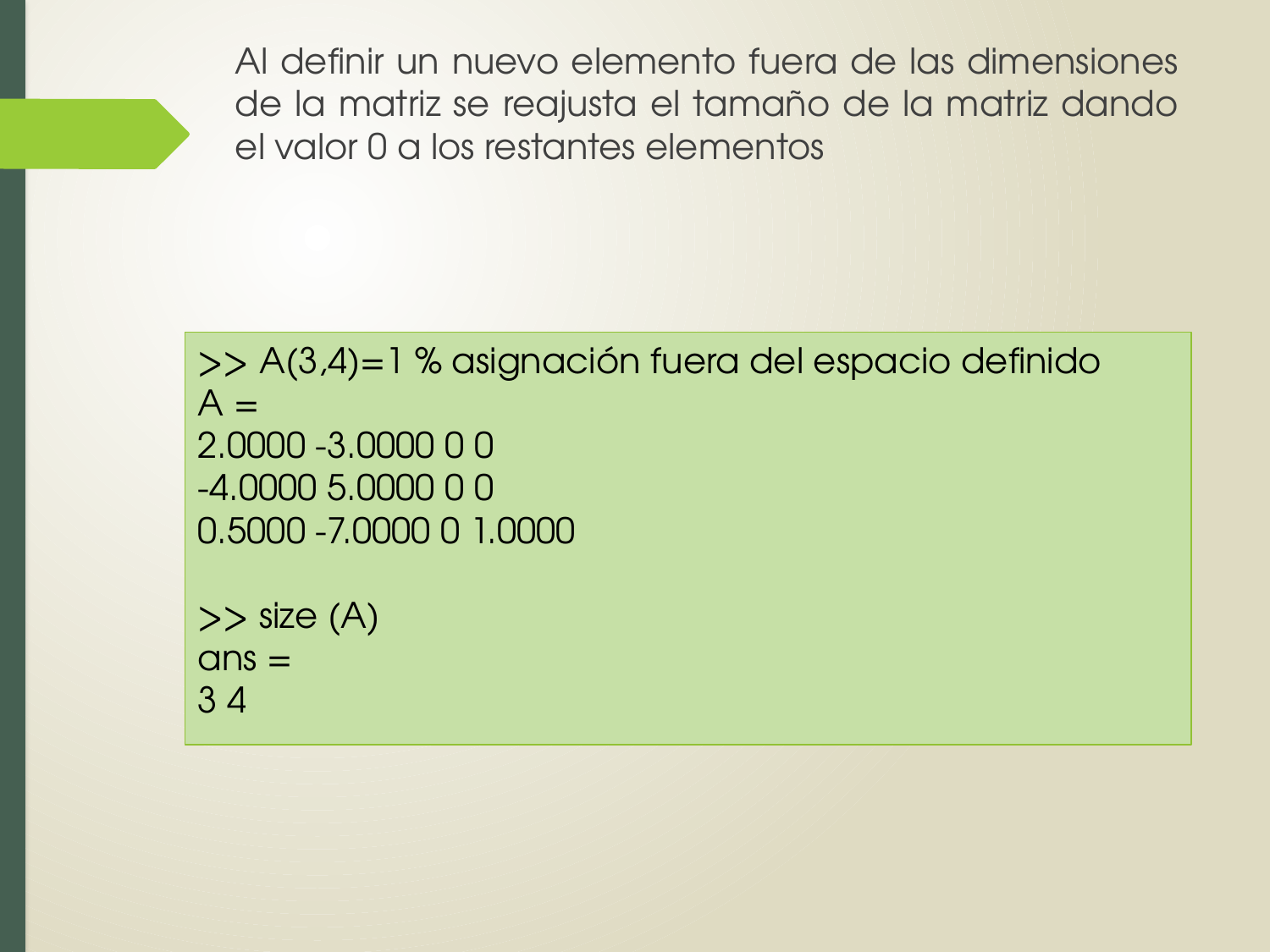

Al definir un nuevo elemento fuera de las dimensiones de la matriz se reajusta el tamaño de la matriz dando el valor 0 a los restantes elementos
>> A(3,4)=1 % asignación fuera del espacio definido
A =
2.0000 -3.0000 0 0
-4.0000 5.0000 0 0
0.5000 -7.0000 0 1.0000

>> size (A)
ans =
3 4